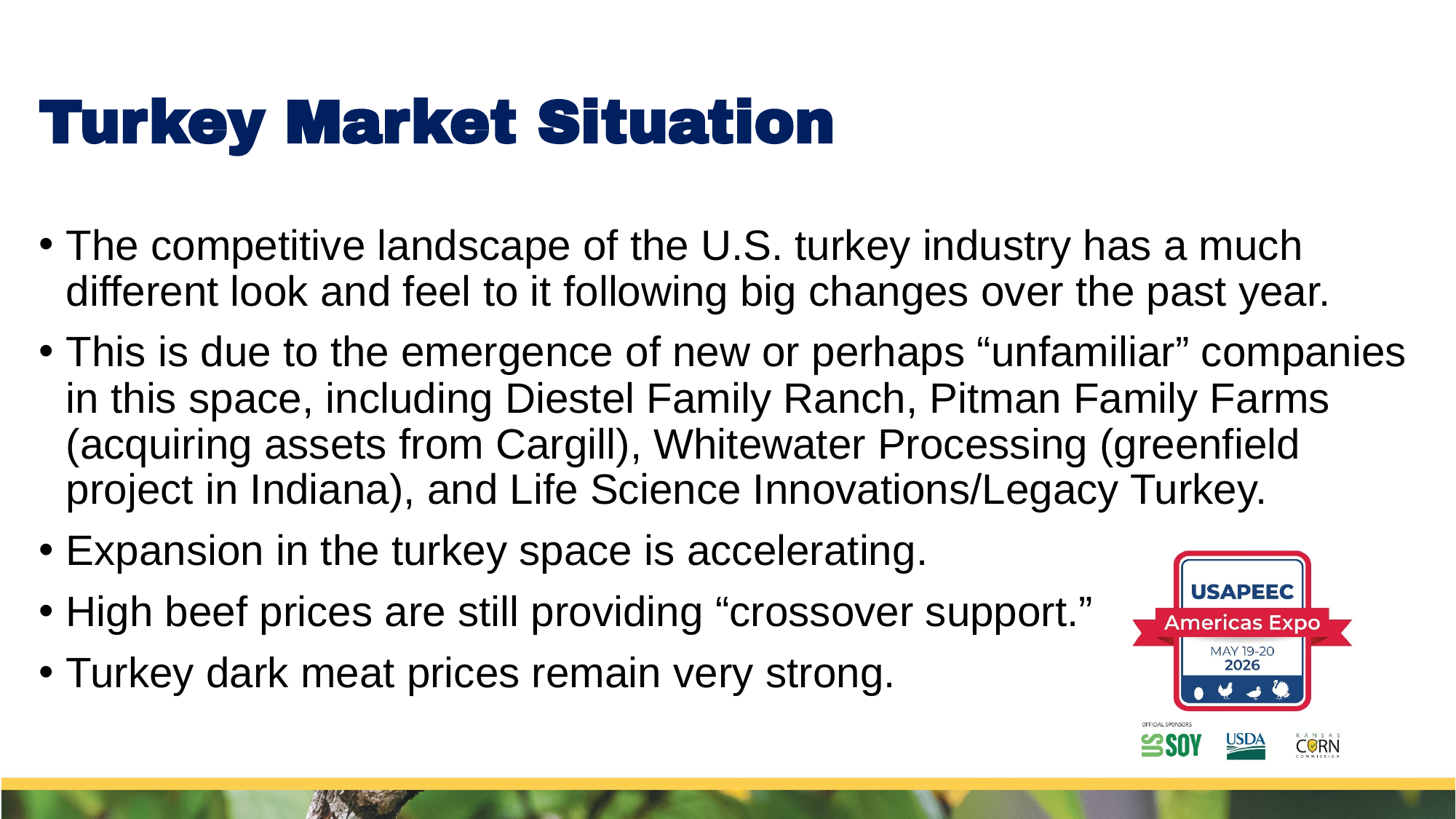

# Turkey Market Situation
The competitive landscape of the U.S. turkey industry has a much different look and feel to it following big changes over the past year.
This is due to the emergence of new or perhaps “unfamiliar” companies in this space, including Diestel Family Ranch, Pitman Family Farms (acquiring assets from Cargill), Whitewater Processing (greenfield project in Indiana), and Life Science Innovations/Legacy Turkey.
Expansion in the turkey space is accelerating.
High beef prices are still providing “crossover support.”
Turkey dark meat prices remain very strong.